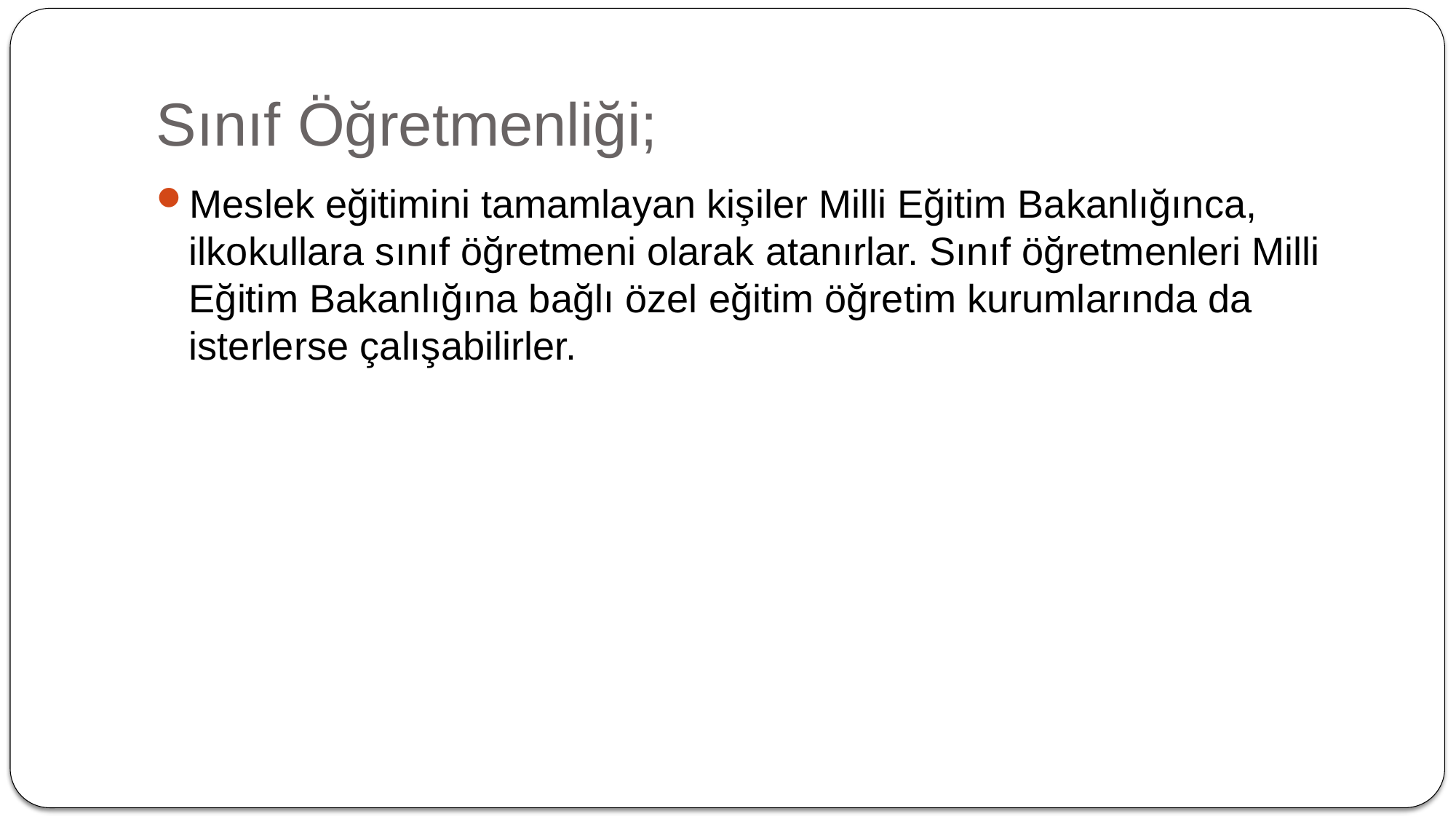

# Sınıf Öğretmenliği;
Meslek eğitimini tamamlayan kişiler Milli Eğitim Bakanlığınca, ilkokullara sınıf öğretmeni olarak atanırlar. Sınıf öğretmenleri Milli Eğitim Bakanlığına bağlı özel eğitim öğretim kurumlarında da isterlerse çalışabilirler.